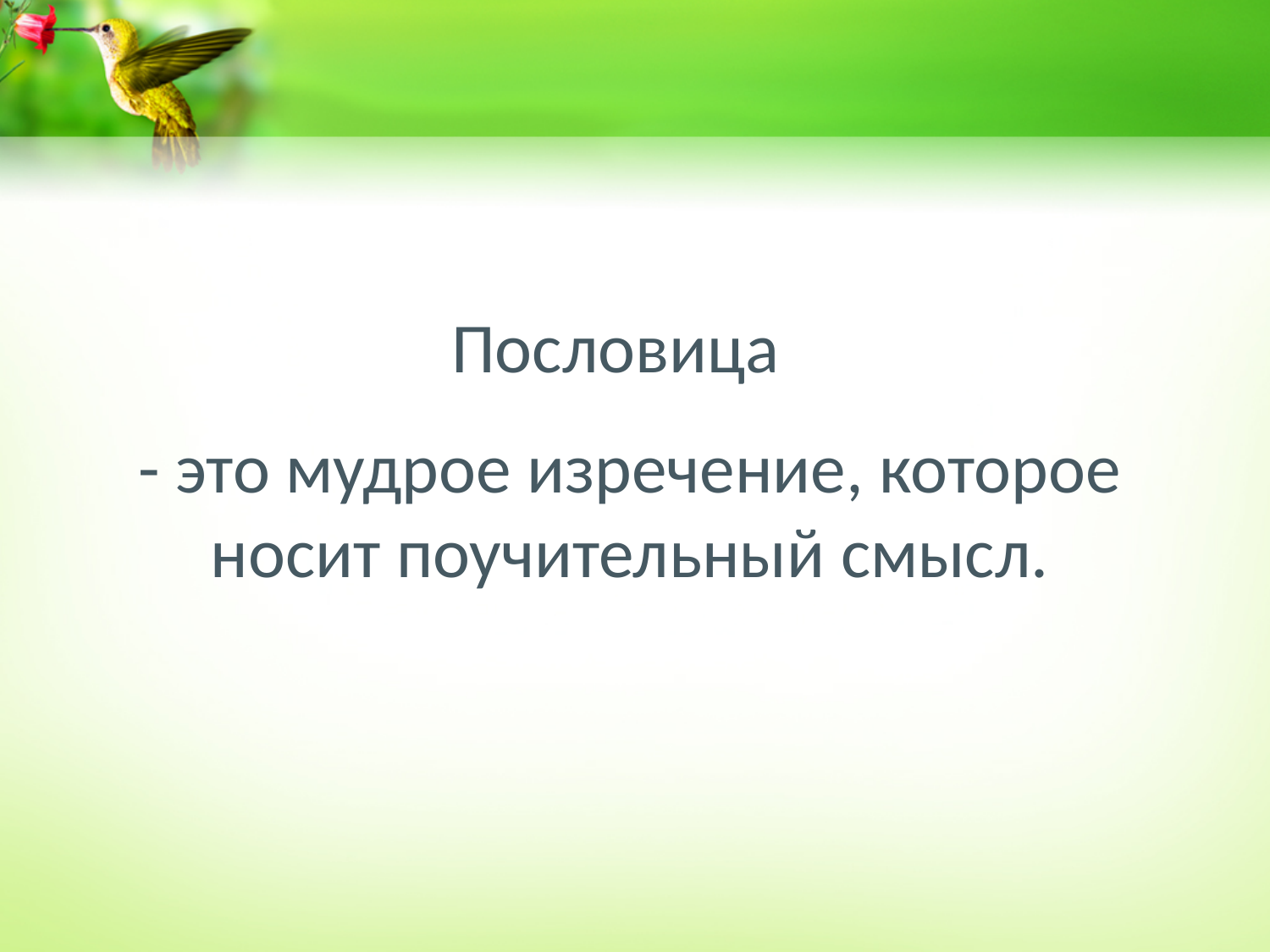

Пословица
- это мудрое изречение, которое носит поучительный смысл.